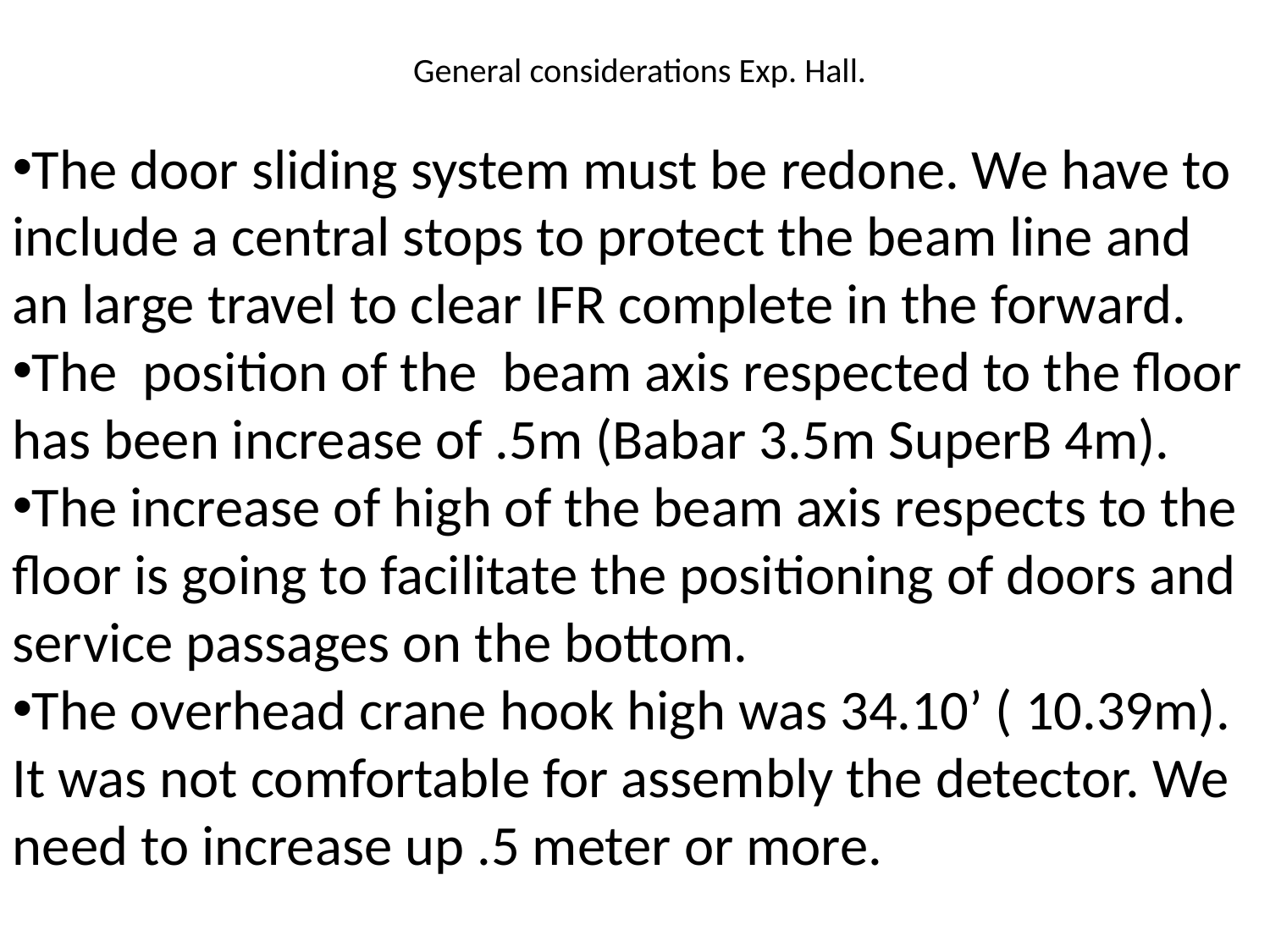

# General considerations Exp. Hall.
The door sliding system must be redone. We have to include a central stops to protect the beam line and an large travel to clear IFR complete in the forward.
The  position of the  beam axis respected to the floor has been increase of .5m (Babar 3.5m SuperB 4m).
The increase of high of the beam axis respects to the floor is going to facilitate the positioning of doors and service passages on the bottom.
The overhead crane hook high was 34.10’ ( 10.39m).  It was not comfortable for assembly the detector. We need to increase up .5 meter or more.